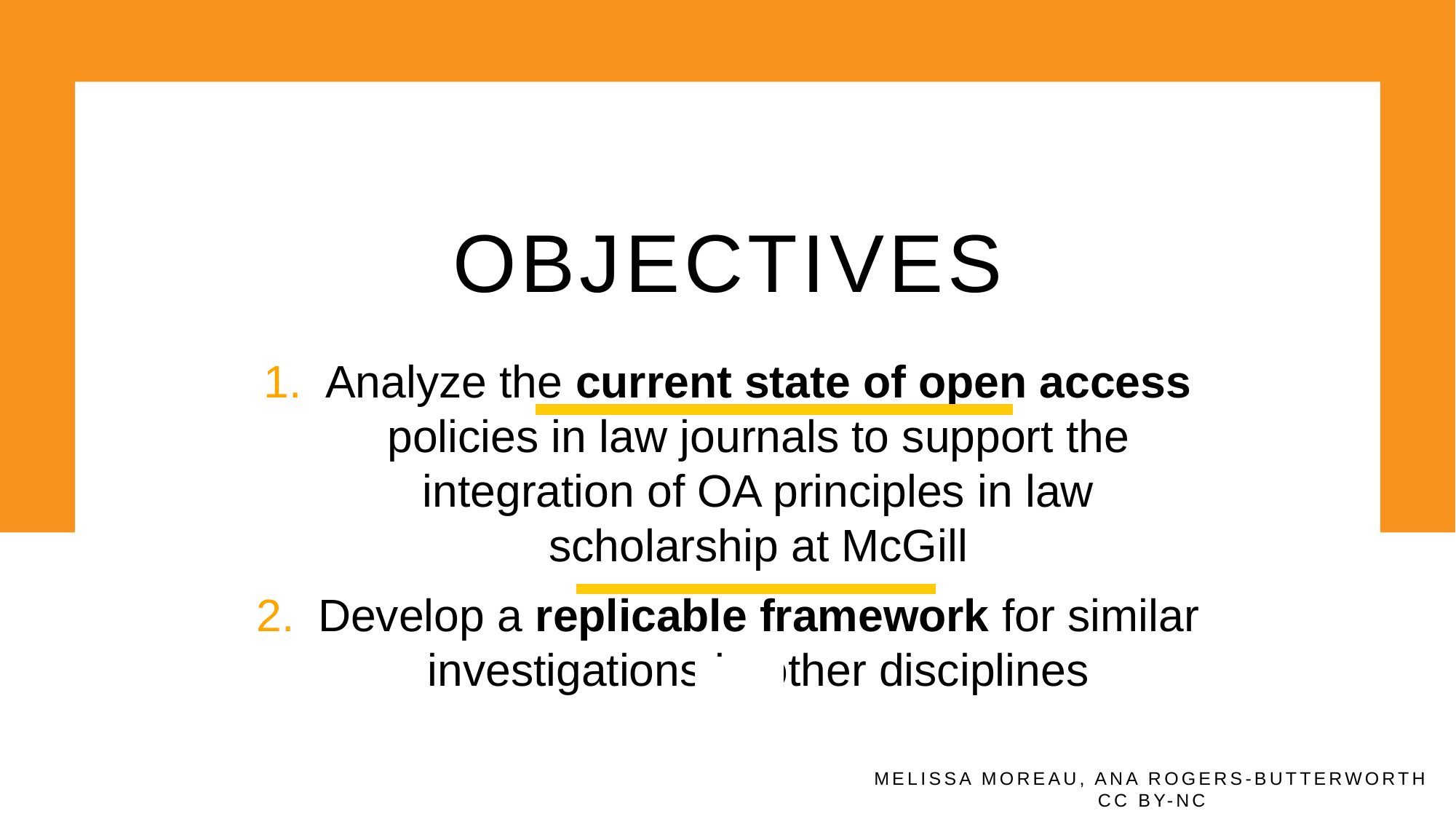

# Objectives
Analyze the current state of open access policies in law journals to support the integration of OA principles in law scholarship at McGill
Develop a replicable framework for similar investigations in other disciplines

Melissa Moreau, Ana Rogers-butterworth CC BY-NC